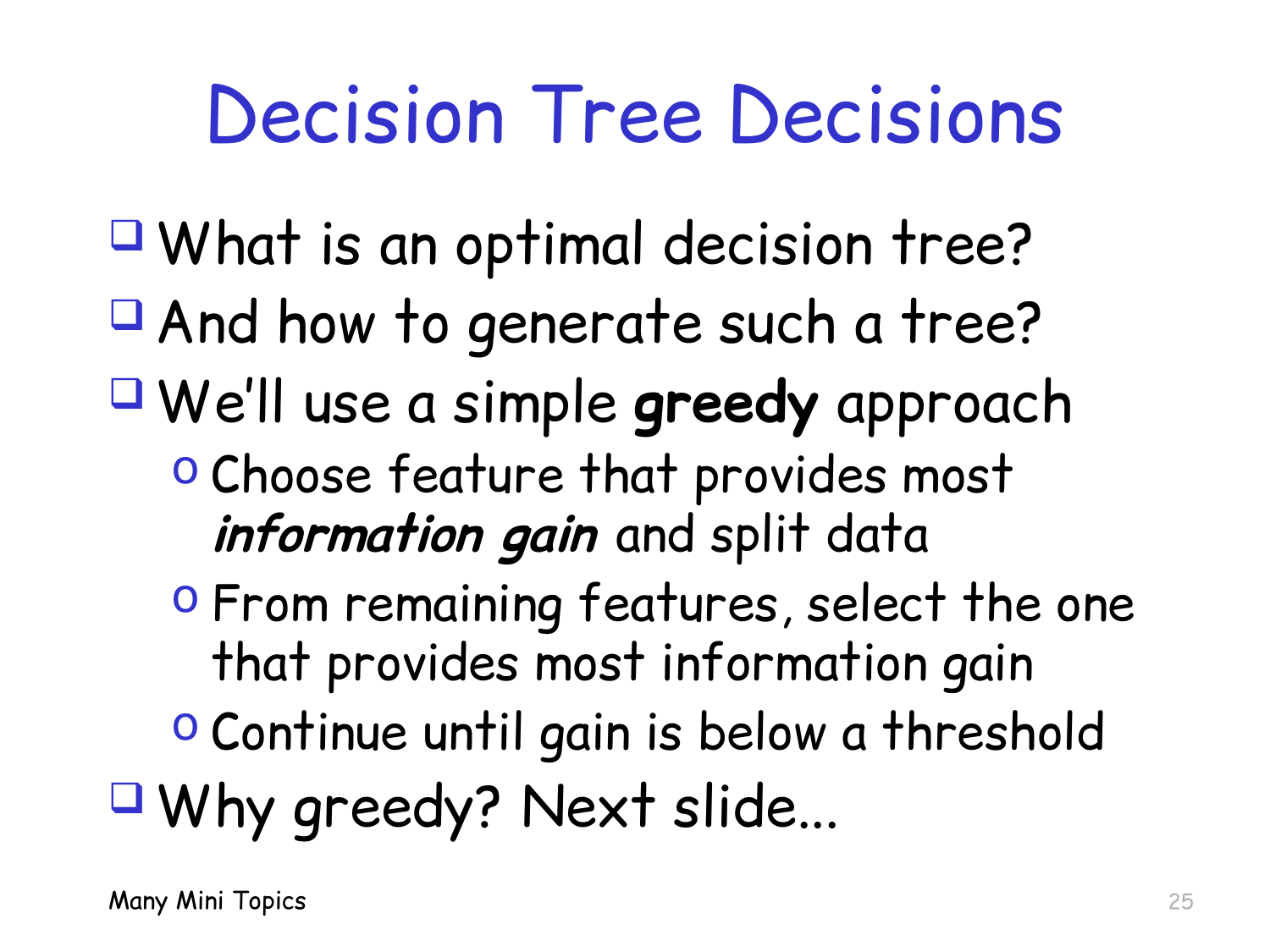

# Decision Tree Decisions
What is an optimal decision tree?
And how to generate such a tree?
We’ll use a simple greedy approach
Choose feature that provides most information gain and split data
From remaining features, select the one that provides most information gain
Continue until gain is below a threshold
Why greedy? Next slide...

Many Mini Topics
25